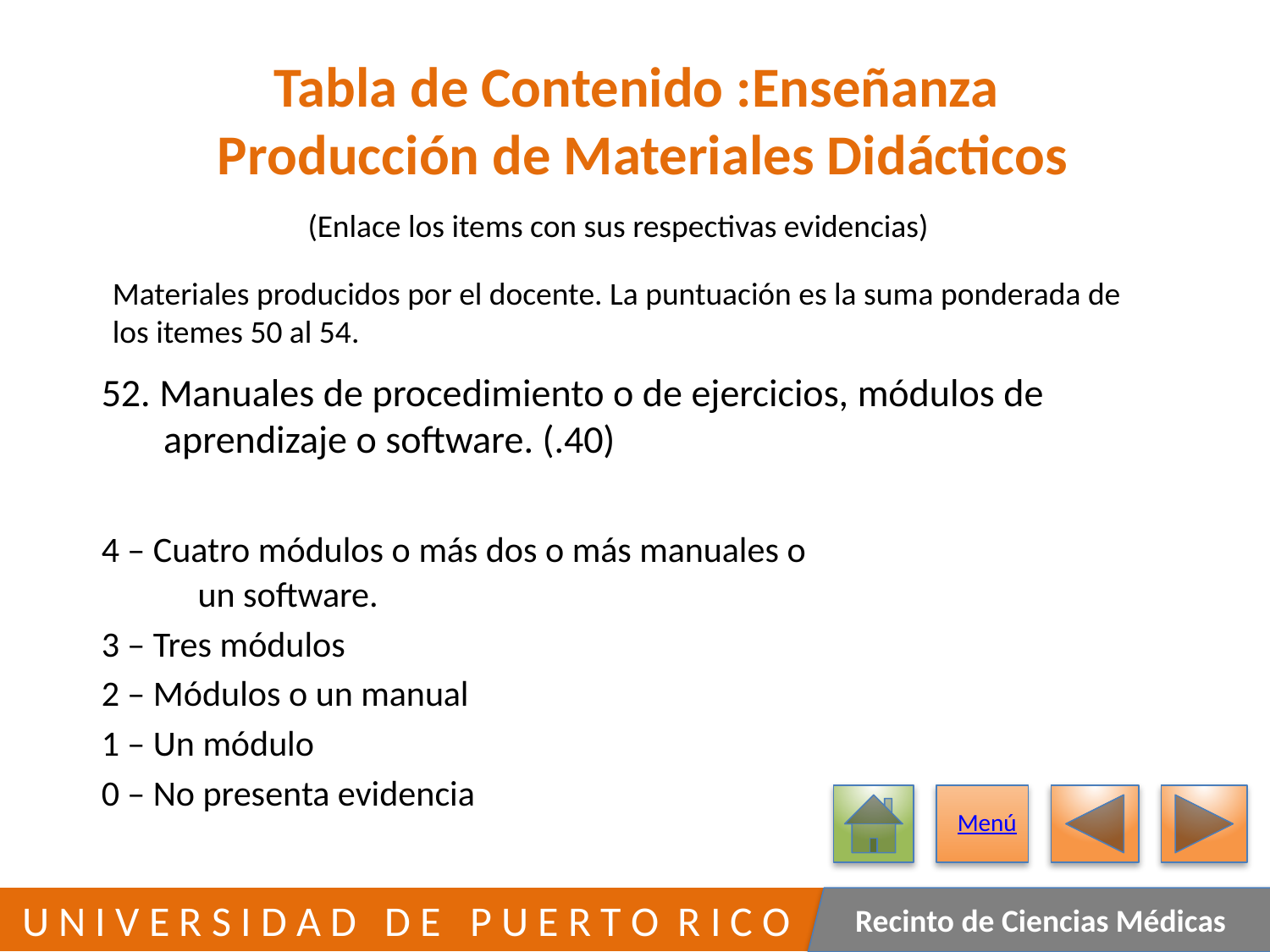

# Tabla de Contenido :Enseñanza Producción de Materiales Didácticos
(Enlace los items con sus respectivas evidencias)
Materiales producidos por el docente. La puntuación es la suma ponderada de los itemes 50 al 54.
52. Manuales de procedimiento o de ejercicios, módulos de
       aprendizaje o software. (.40)
	4 – Cuatro módulos o más dos o más manuales o
            un software.
	3 – Tres módulos
	2 – Módulos o un manual
	1 – Un módulo
	0 – No presenta evidencia

Menú

109
 U N I V E R S I D A D   D E   P U E R T O  R I C O

Recinto de Ciencias Médicas